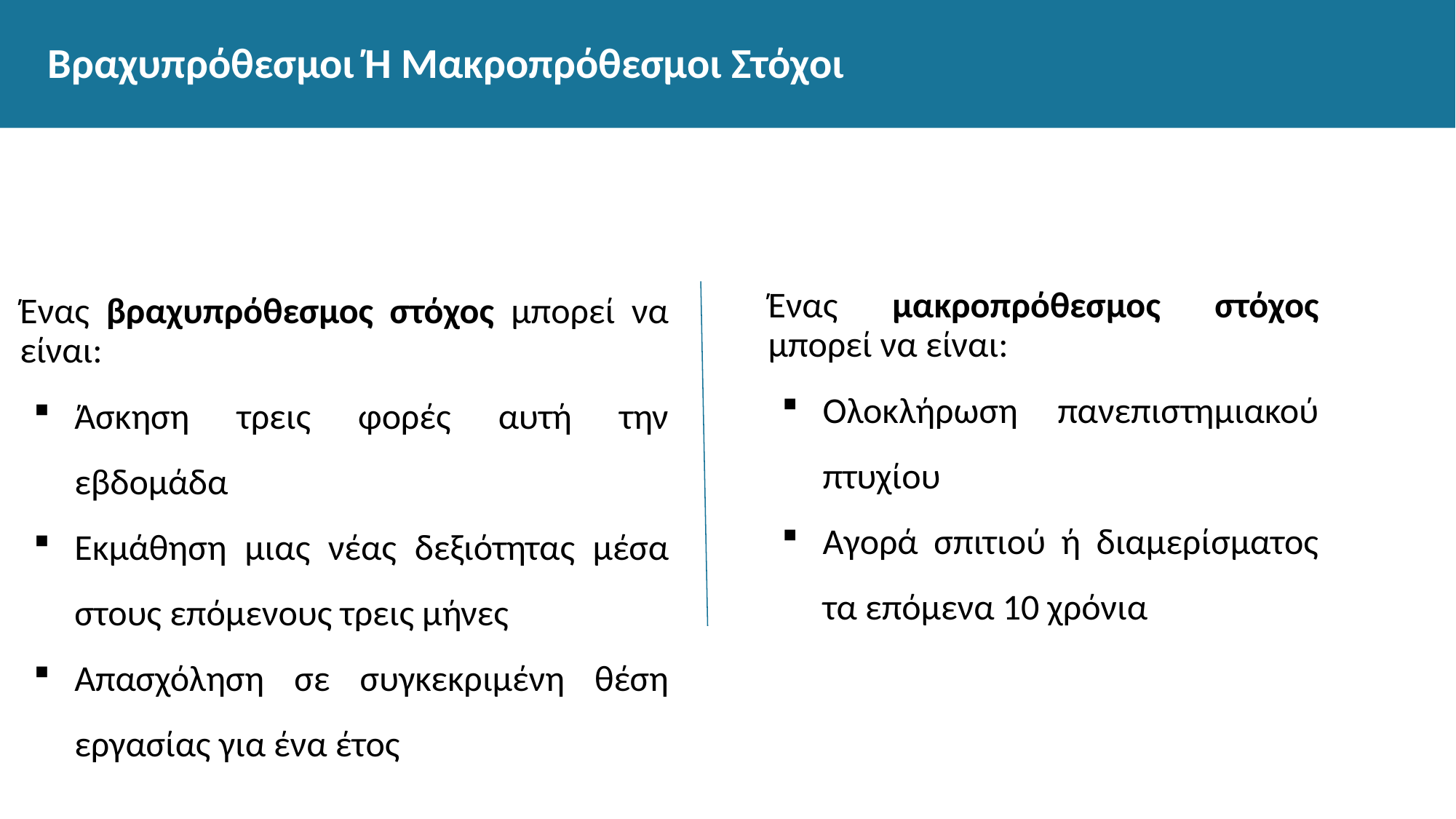

# Βραχυπρόθεσμοι Ή Μακροπρόθεσμοι Στόχοι
Ένας μακροπρόθεσμος στόχος μπορεί να είναι:
Ολοκλήρωση πανεπιστημιακού πτυχίου
Αγορά σπιτιού ή διαμερίσματος τα επόμενα 10 χρόνια
Ένας βραχυπρόθεσμος στόχος μπορεί να είναι:
Άσκηση τρεις φορές αυτή την εβδομάδα
Εκμάθηση μιας νέας δεξιότητας μέσα στους επόμενους τρεις μήνες
Απασχόληση σε συγκεκριμένη θέση εργασίας για ένα έτος